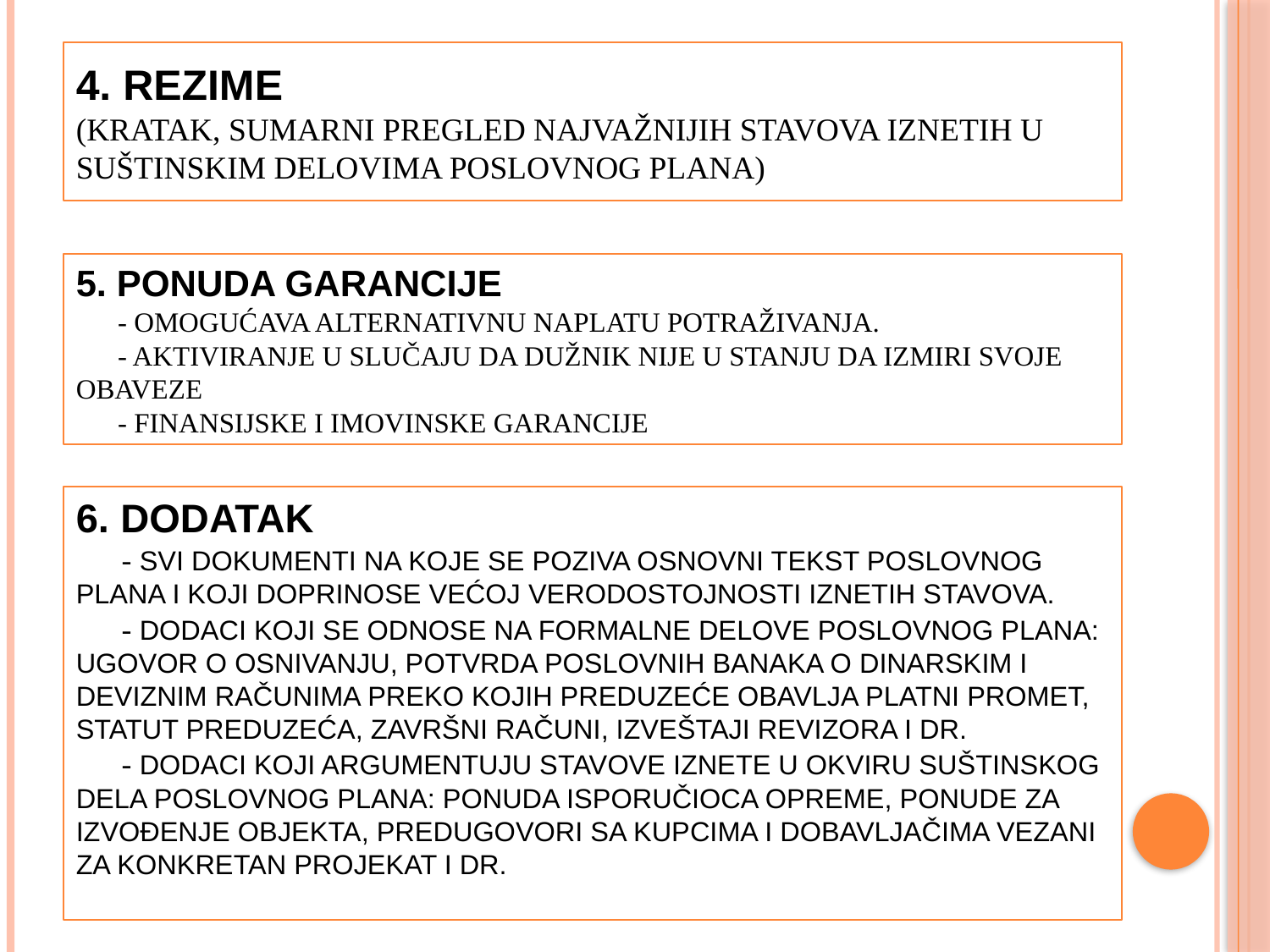

# 4. REZIME (kratak, sumarni pregled najvažnijih stavova iznetih u suštinskim delovima poslovnog plana)
5. PONUDA GARANCIJE
      - omogućava alternativnu naplatu potraživanja.
      - aktiviranje u slučaju da dužnik nije u stanju da izmiri svoje obaveze
      - finansijske i imovinske garancije
6. DODATAK
      - svi dokumenti na koje se poziva osnovni tekst poslovnog plana i koji doprinose većoj verodostojnosti iznetih stavova.
      - dodaci koji se odnose na formalne delove poslovnog plana: ugovor o osnivanju, potvrda poslovnih banaka o dinarskim i deviznim računima preko kojih preduzeće obavlja platni promet, statut preduzeća, završni računi, izveštaji revizora i dr.
      - dodaci koji argumentuju stavove iznete u okviru suštinskog dela poslovnog plana: ponuda isporučioca opreme, ponude za izvođenje objekta, predugovori sa kupcima i dobavljačima vezani za konkretan projekat i dr.